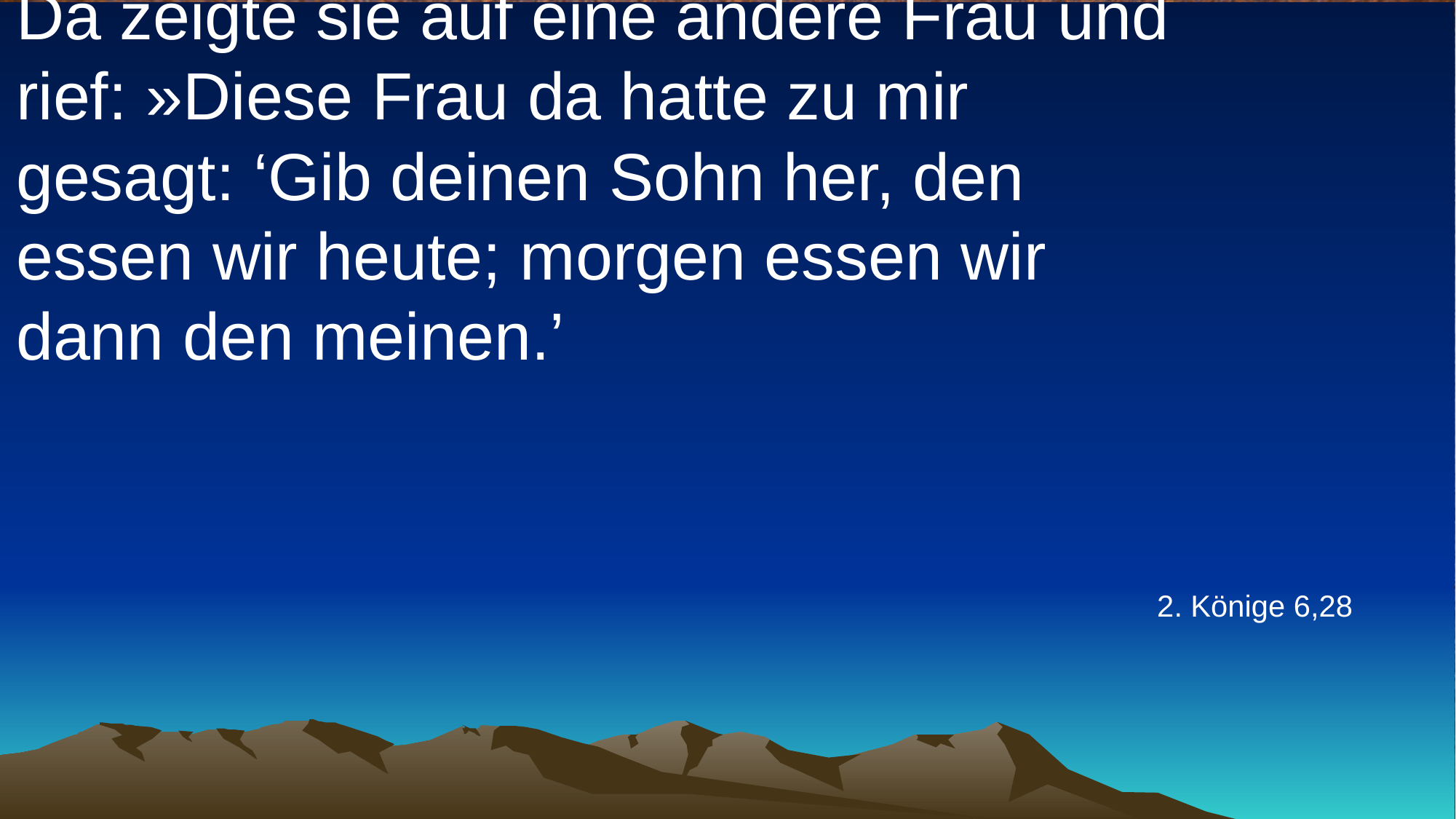

# Da zeigte sie auf eine andere Frau und rief: »Diese Frau da hatte zu mir gesagt: ‘Gib deinen Sohn her, den essen wir heute; morgen essen wir dann den meinen.’
2. Könige 6,28